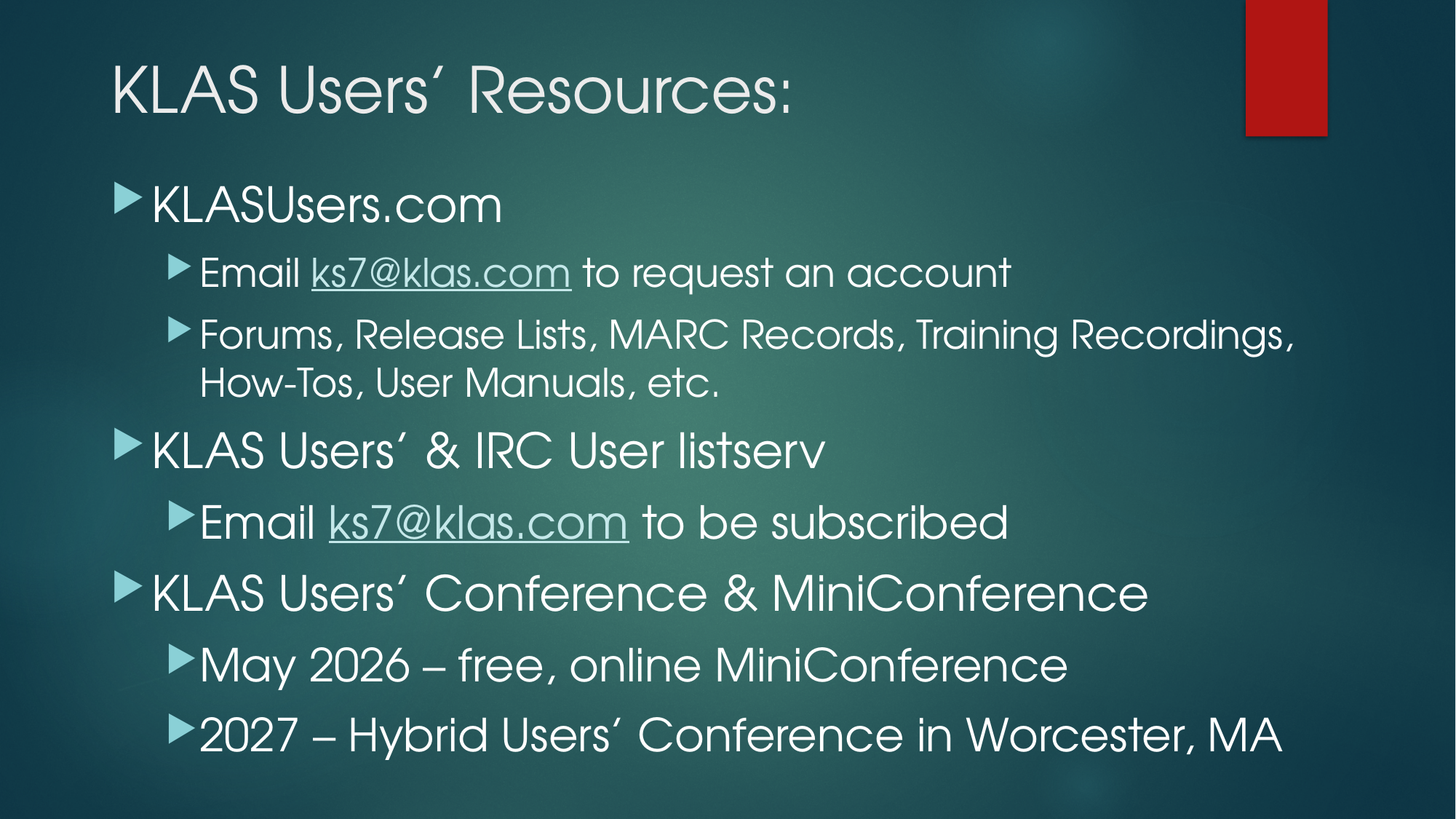

# KLAS Users’ Resources:
KLASUsers.com
Email ks7@klas.com to request an account
Forums, Release Lists, MARC Records, Training Recordings, How-Tos, User Manuals, etc.
KLAS Users’ & IRC User listserv
Email ks7@klas.com to be subscribed
KLAS Users’ Conference & MiniConference
May 2026 – free, online MiniConference
2027 – Hybrid Users’ Conference in Worcester, MA